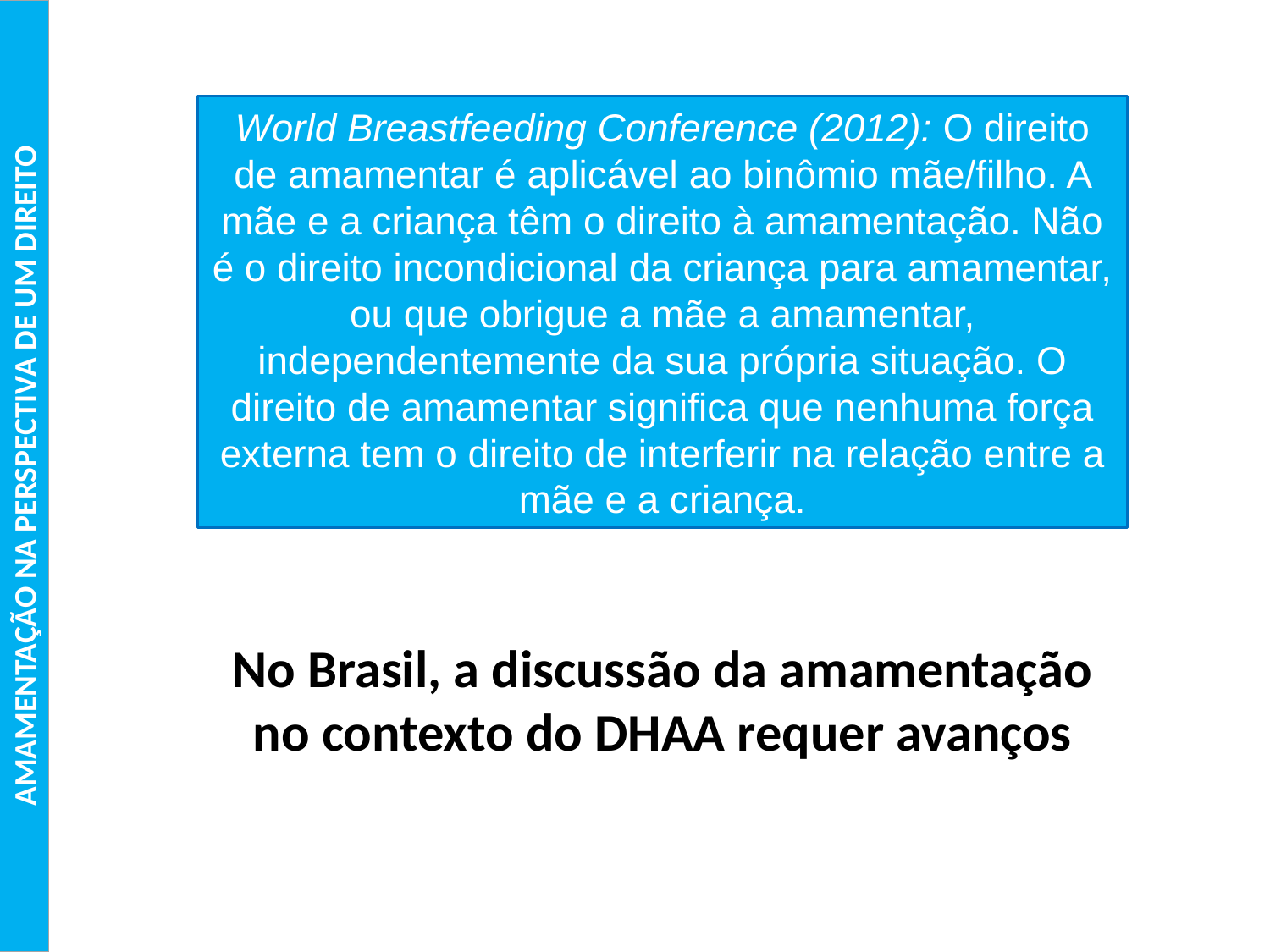

World Breastfeeding Conference (2012): O direito de amamentar é aplicável ao binômio mãe/filho. A mãe e a criança têm o direito à amamentação. Não é o direito incondicional da criança para amamentar, ou que obrigue a mãe a amamentar, independentemente da sua própria situação. O direito de amamentar significa que nenhuma força externa tem o direito de interferir na relação entre a mãe e a criança.
AMAMENTAÇÃO NA PERSPECTIVA DE UM DIREITO
No Brasil, a discussão da amamentação no contexto do DHAA requer avanços